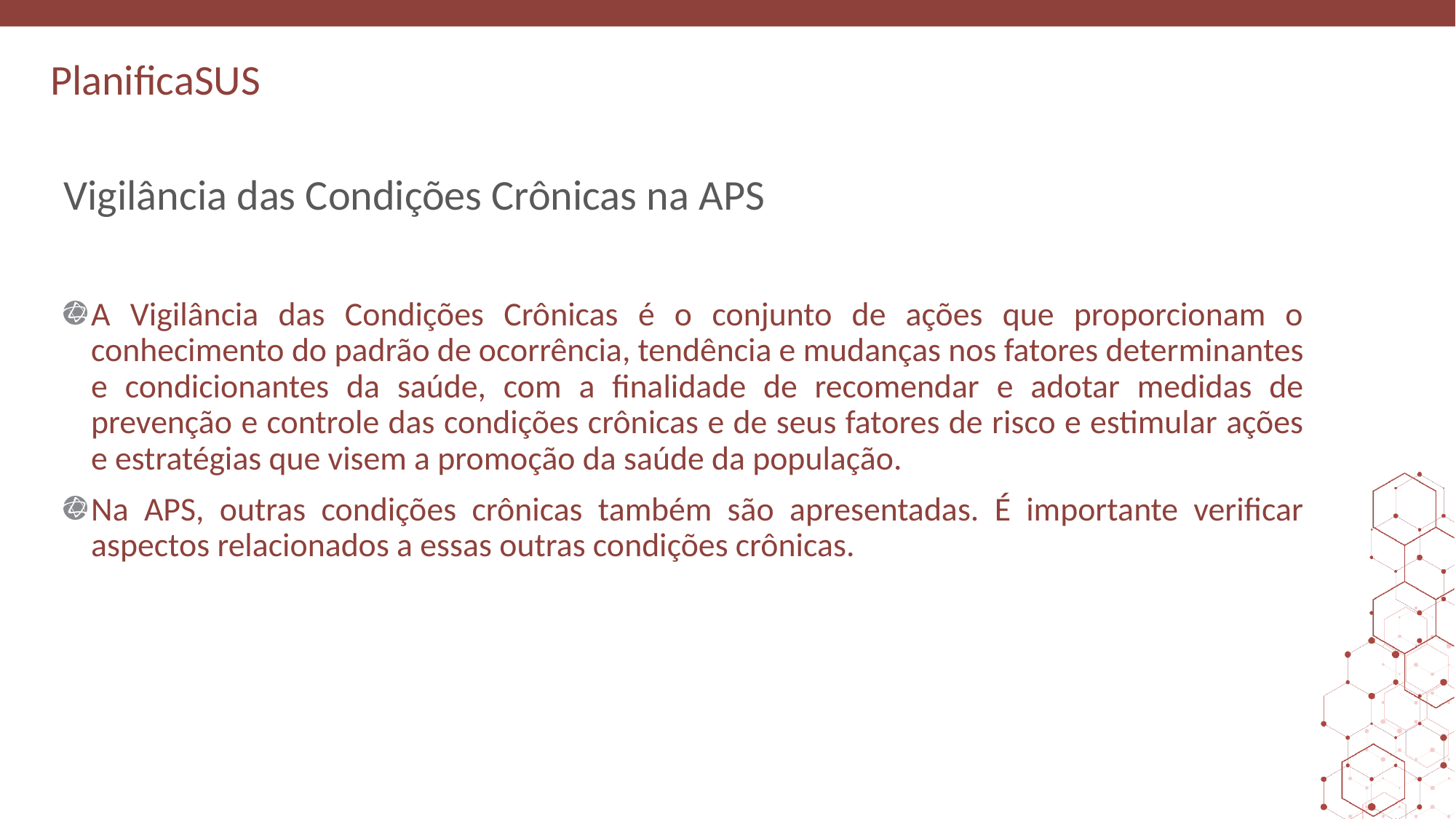

# Vigilância das Condições Crônicas na APS
A Vigilância das Condições Crônicas é o conjunto de ações que proporcionam o conhecimento do padrão de ocorrência, tendência e mudanças nos fatores determinantes e condicionantes da saúde, com a finalidade de recomendar e adotar medidas de prevenção e controle das condições crônicas e de seus fatores de risco e estimular ações e estratégias que visem a promoção da saúde da população.
Na APS, outras condições crônicas também são apresentadas. É importante verificar aspectos relacionados a essas outras condições crônicas.